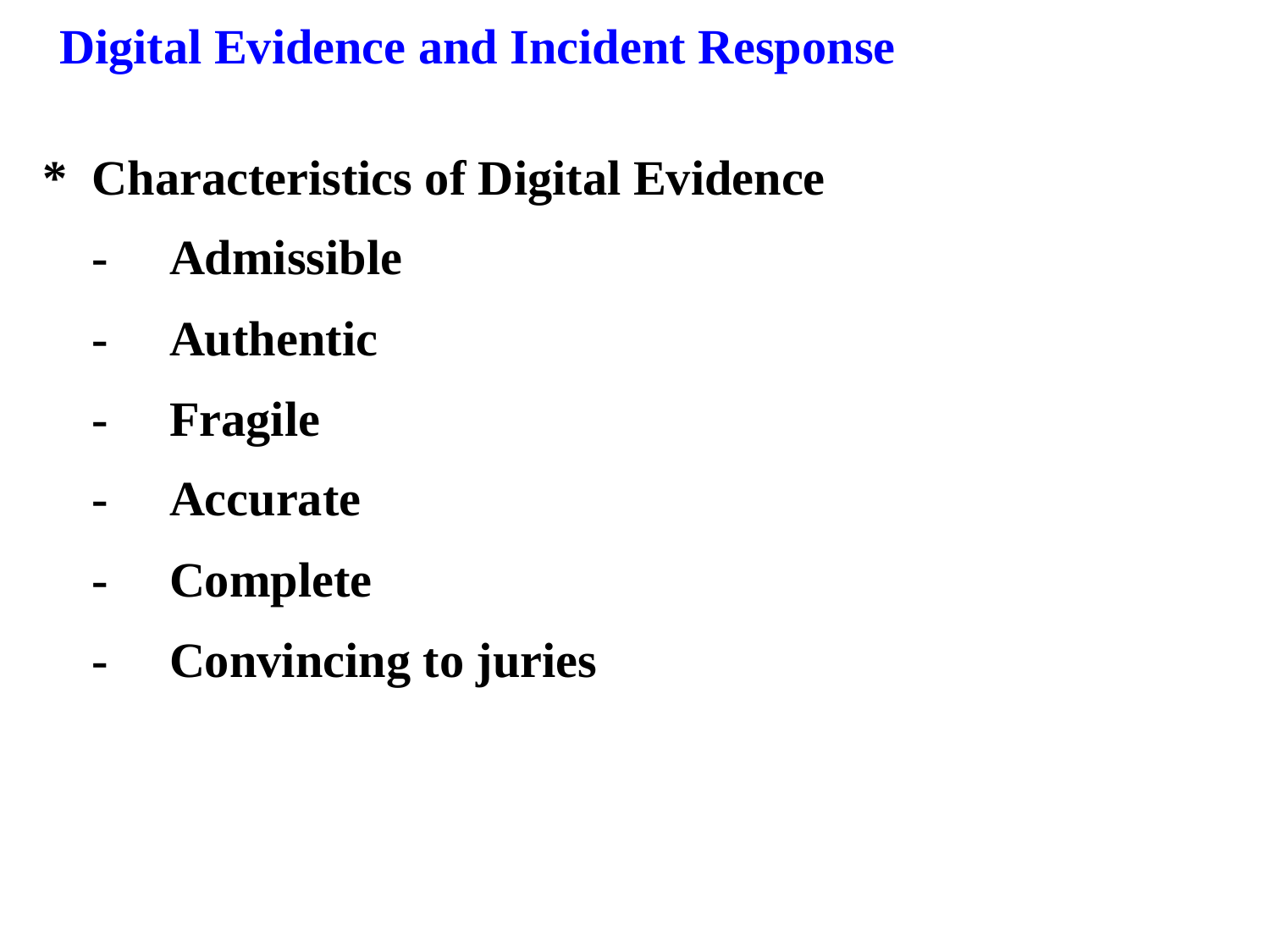

Digital Evidence and Incident Response
*	Characteristics of Digital Evidence
	-	Admissible
	-	Authentic
	-	Fragile
	-	Accurate
	-	Complete
	-	Convincing to juries